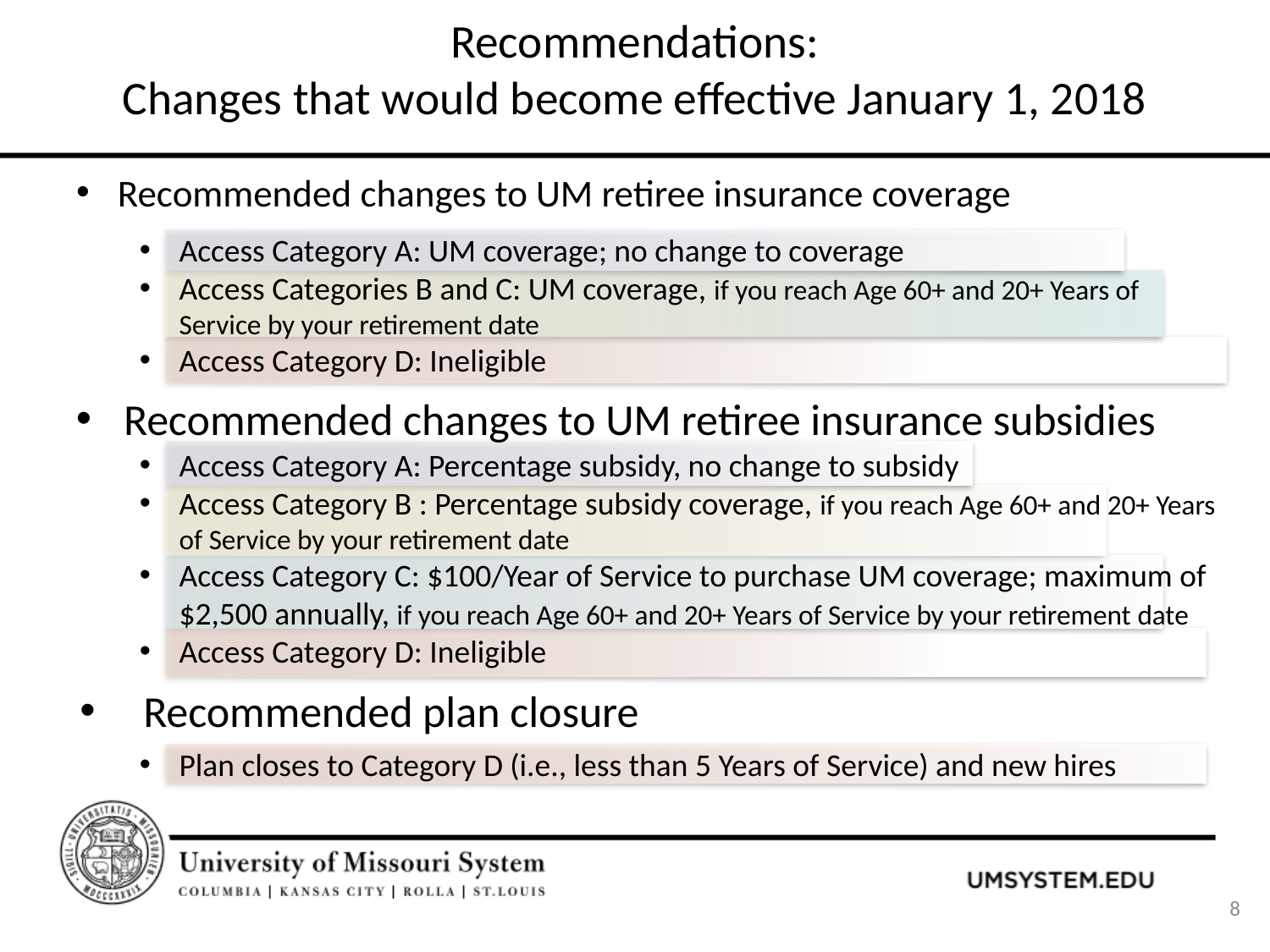

# Recommendations: Changes that would become effective January 1, 2018
Recommended changes to UM retiree insurance coverage
Access Category A: UM coverage; no change to coverage
Access Categories B and C: UM coverage, if you reach Age 60+ and 20+ Years of Service by your retirement date
Access Category D: Ineligible

Recommended changes to UM retiree insurance subsidies
Access Category A: Percentage subsidy, no change to subsidy
Access Category B : Percentage subsidy coverage, if you reach Age 60+ and 20+ Years of Service by your retirement date
Access Category C: $100/Year of Service to purchase UM coverage; maximum of $2,500 annually, if you reach Age 60+ and 20+ Years of Service by your retirement date
Access Category D: Ineligible

Recommended plan closure
Plan closes to Category D (i.e., less than 5 Years of Service) and new hires

8